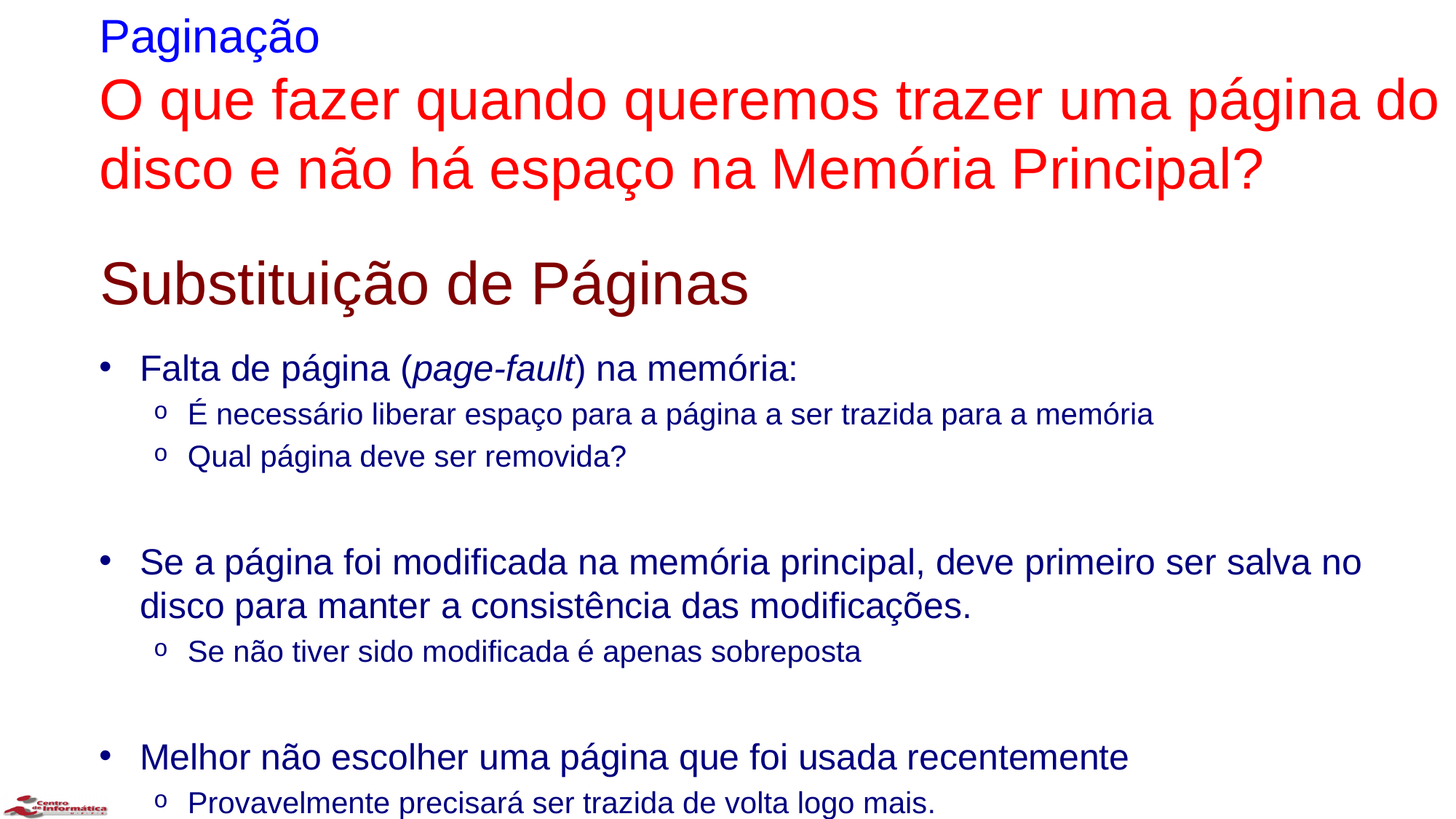

Paginação
O que fazer quando queremos trazer uma página do disco e não há espaço na Memória Principal?
# Substituição de Páginas
Falta de página (page-fault) na memória:
É necessário liberar espaço para a página a ser trazida para a memória
Qual página deve ser removida?

Se a página foi modificada na memória principal, deve primeiro ser salva no disco para manter a consistência das modificações.
Se não tiver sido modificada é apenas sobreposta

Melhor não escolher uma página que foi usada recentemente
Provavelmente precisará ser trazida de volta logo mais.